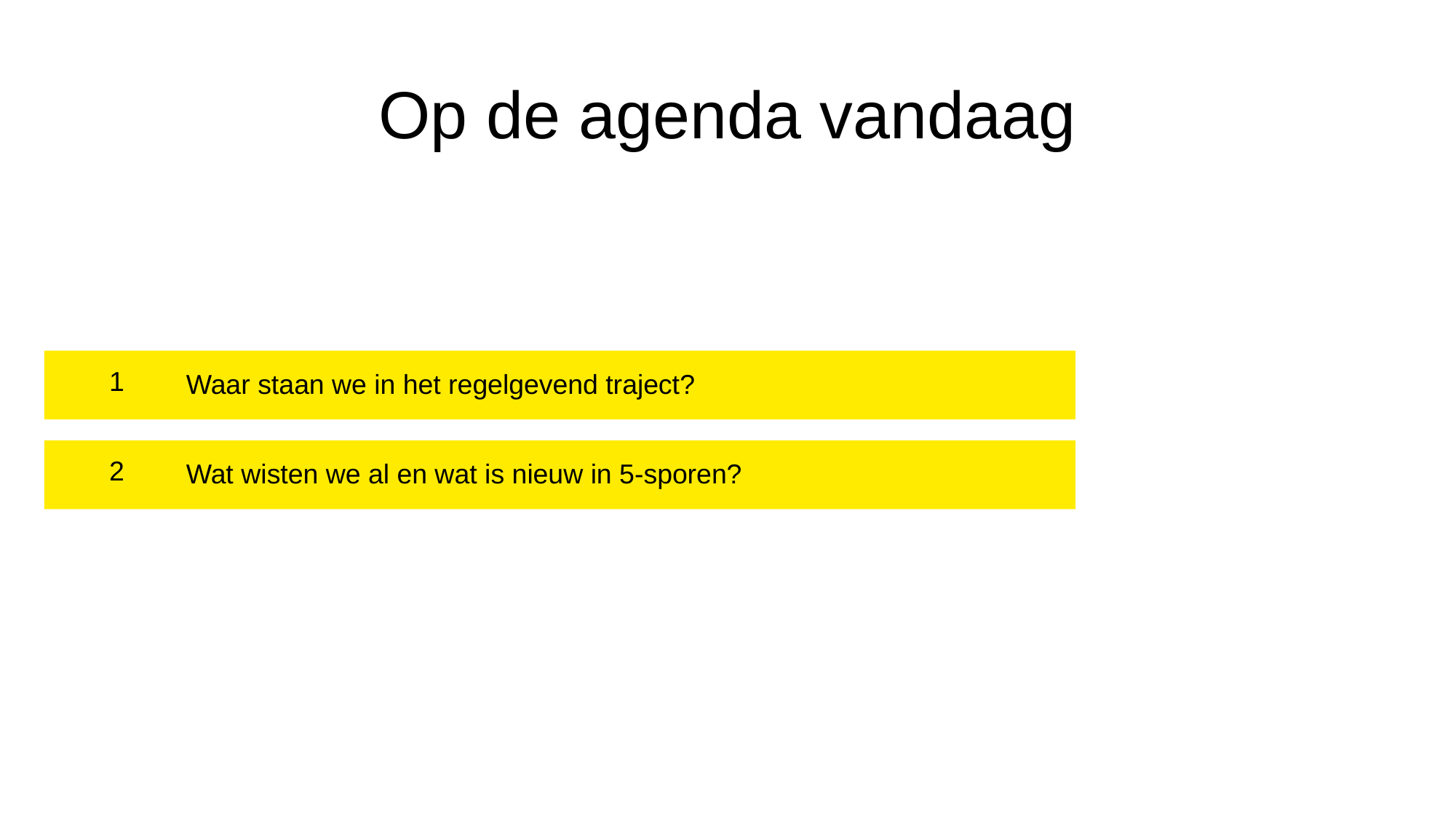

# Op de agenda vandaag
Waar staan we in het regelgevend traject?
1

Wat wisten we al en wat is nieuw in 5-sporen?
2